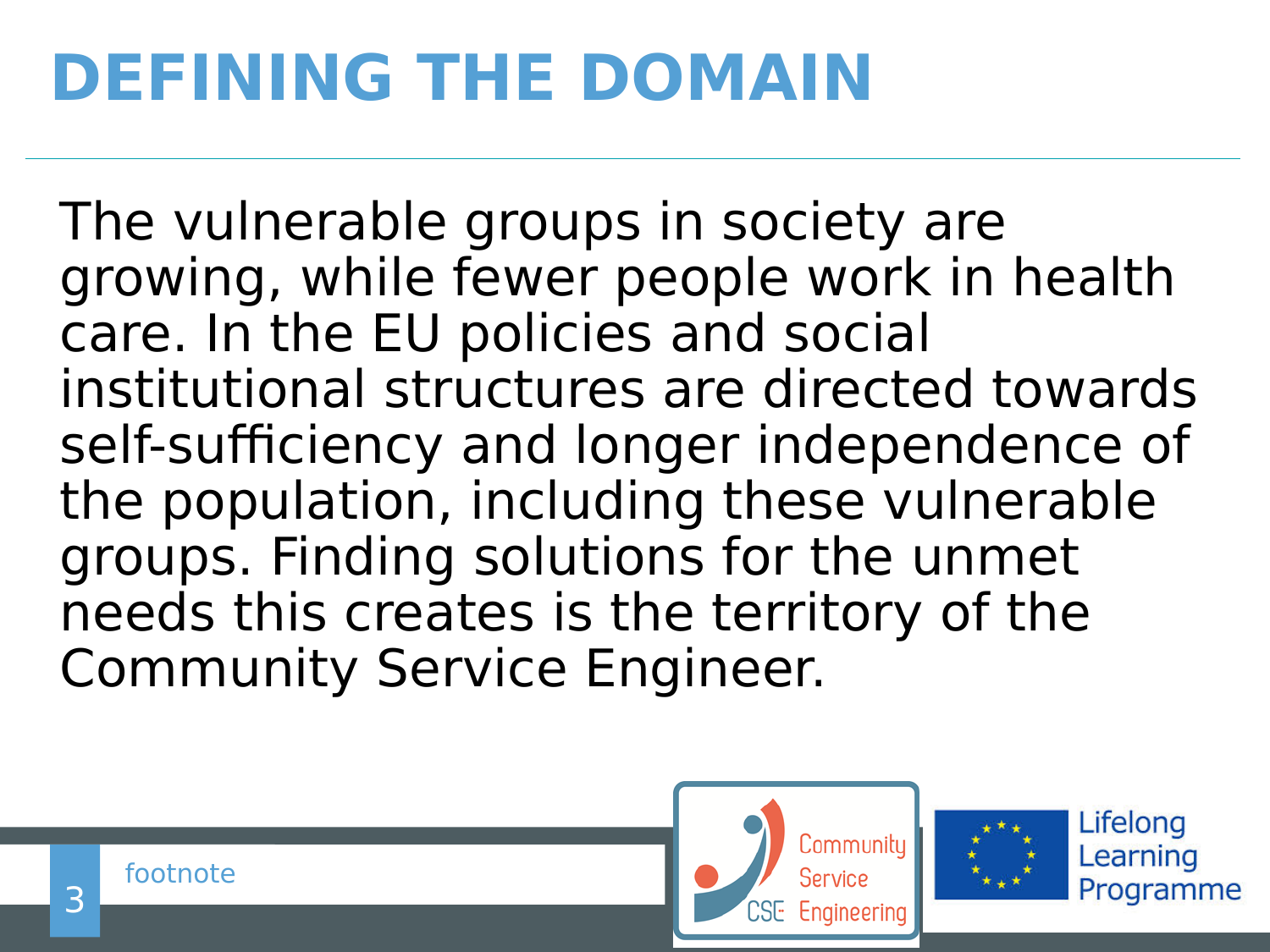

# Defining the domain
The vulnerable groups in society are growing, while fewer people work in health care. In the EU policies and social institutional structures are directed towards self-sufficiency and longer independence of the population, including these vulnerable groups. Finding solutions for the unmet needs this creates is the territory of the Community Service Engineer.
3
footnote